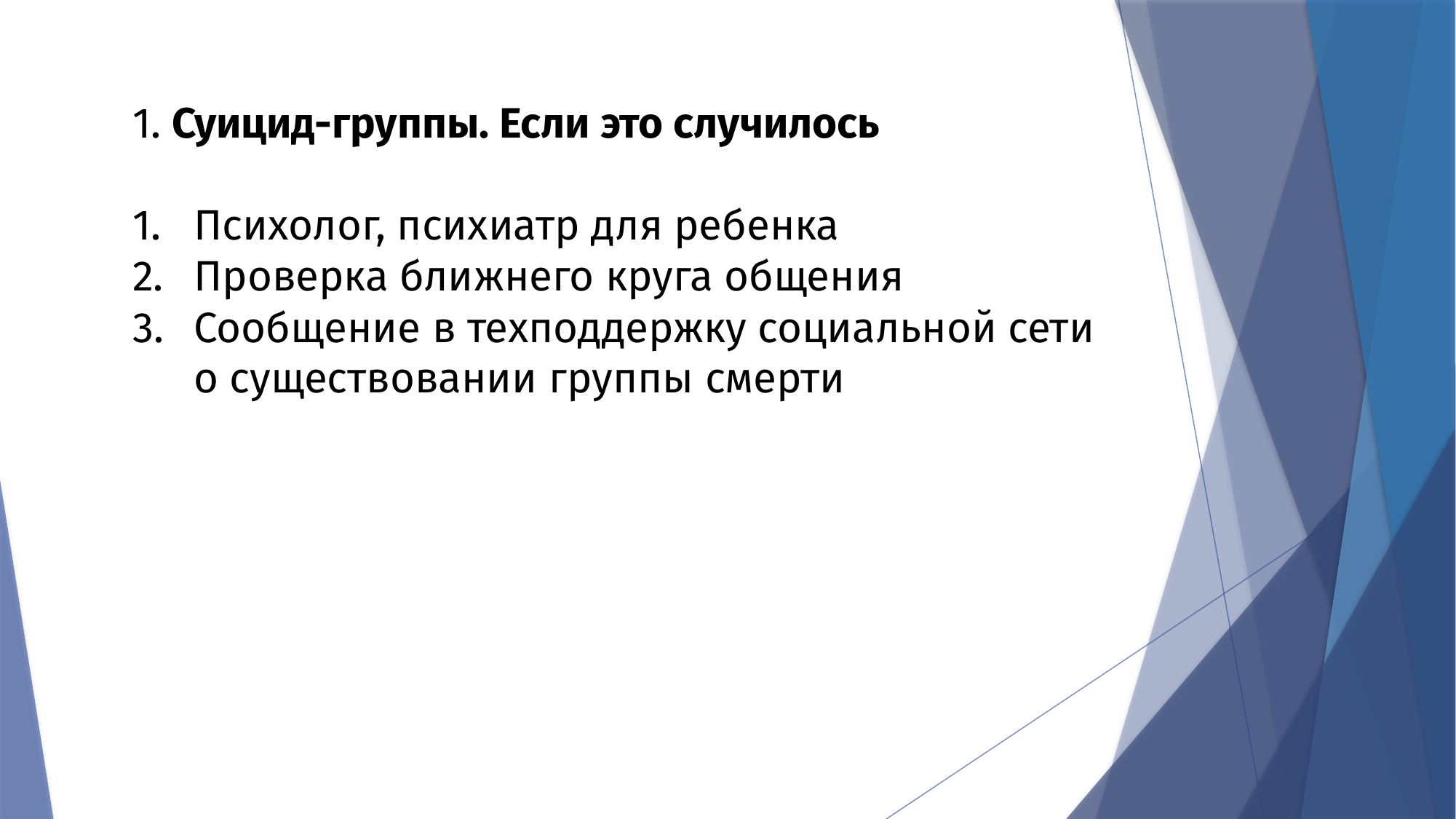

1. Суицид-группы. Если это случилось

Психолог, психиатр для ребенка
Проверка ближнего круга общения
Сообщение в техподдержку социальной сети о существовании группы смерти